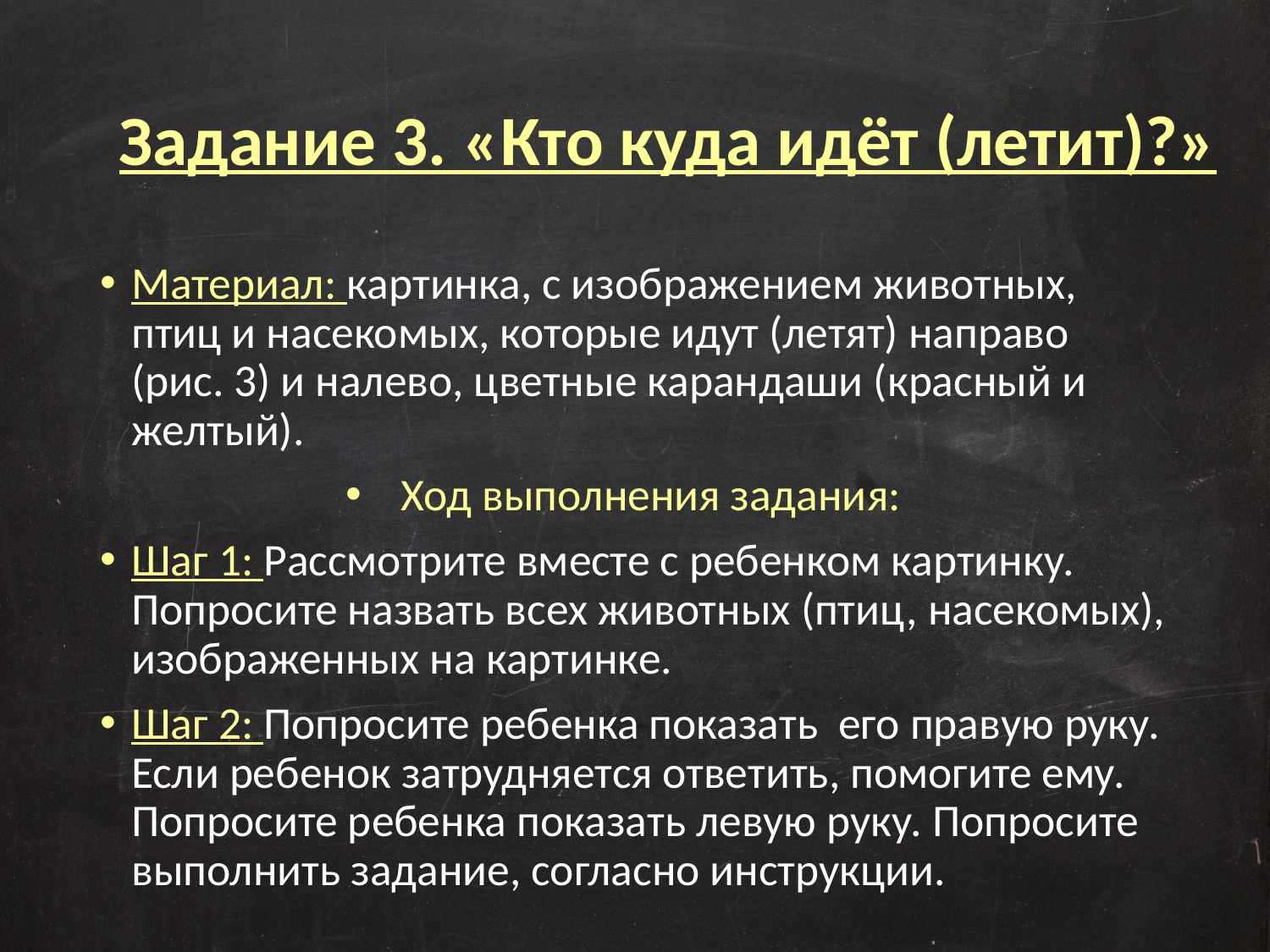

# Задание 3. «Кто куда идёт (летит)?»
Материал: картинка, с изображением животных, птиц и насекомых, которые идут (летят) направо (рис. 3) и налево, цветные карандаши (красный и желтый).
Ход выполнения задания:
Шаг 1: Рассмотрите вместе с ребенком картинку. Попросите назвать всех животных (птиц, насекомых), изображенных на картинке.
Шаг 2: Попросите ребенка показать  его правую руку. Если ребенок затрудняется ответить, помогите ему. Попросите ребенка показать левую руку. Попросите выполнить задание, согласно инструкции.